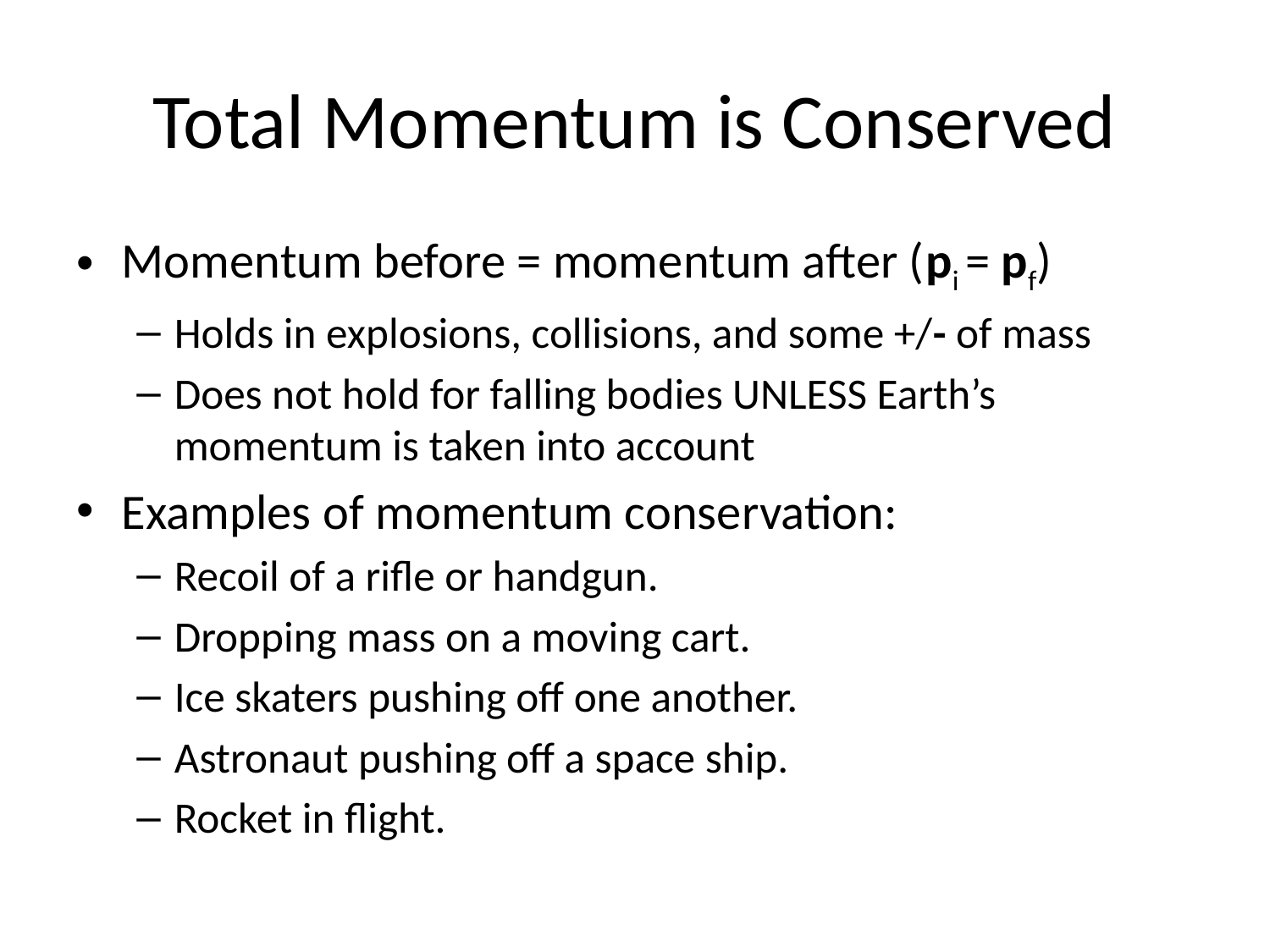

# Total Momentum is Conserved
Momentum before = momentum after (pi = pf)
Holds in explosions, collisions, and some +/- of mass
Does not hold for falling bodies UNLESS Earth’s momentum is taken into account
Examples of momentum conservation:
Recoil of a rifle or handgun.
Dropping mass on a moving cart.
Ice skaters pushing off one another.
Astronaut pushing off a space ship.
Rocket in flight.